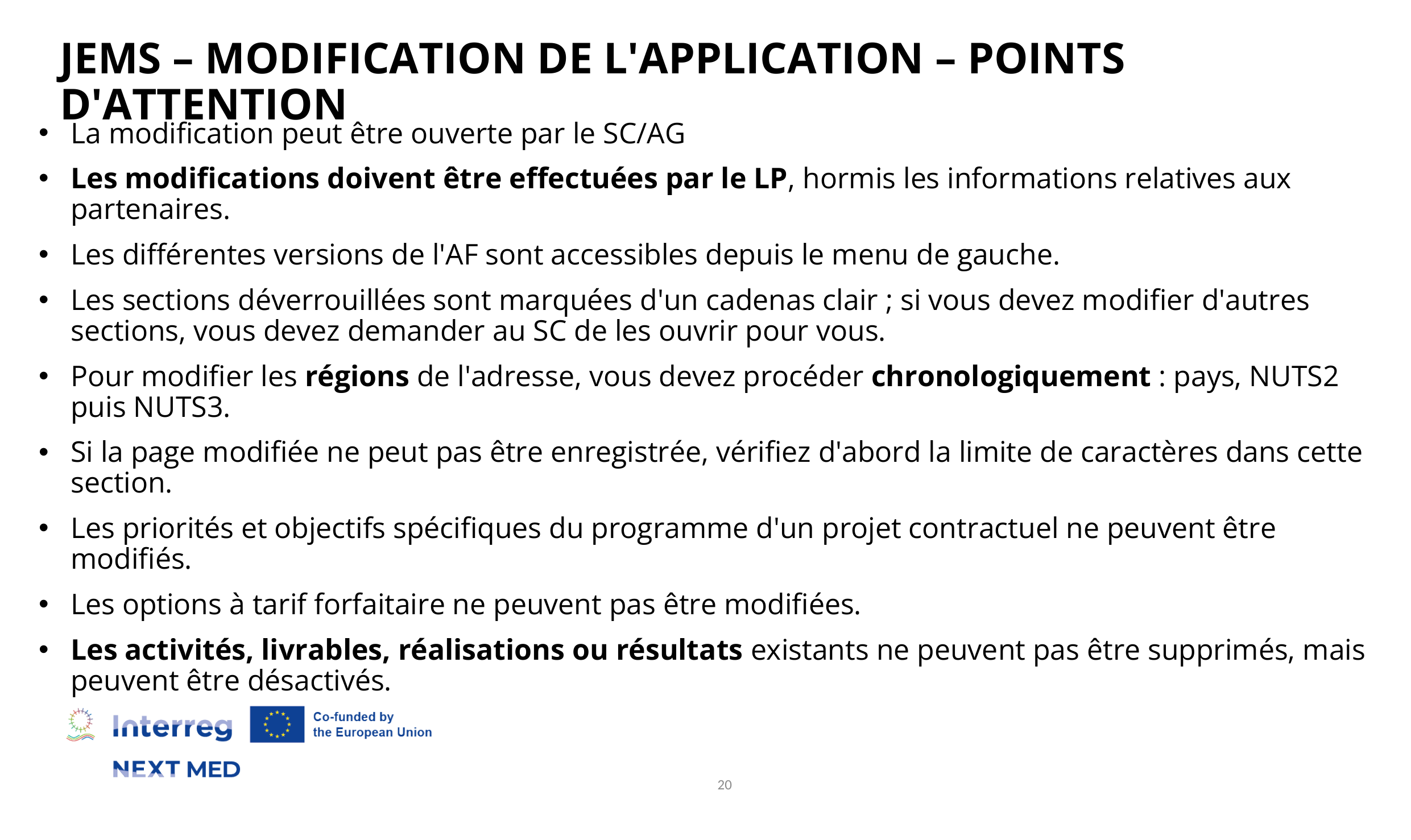

# JEMS – Modification de l'application – Points d'attention
La modification peut être ouverte par le SC/AG
Les modifications doivent être effectuées par le LP, hormis les informations relatives aux partenaires.
Les différentes versions de l'AF sont accessibles depuis le menu de gauche.
Les sections déverrouillées sont marquées d'un cadenas clair ; si vous devez modifier d'autres sections, vous devez demander au SC de les ouvrir pour vous.
Pour modifier les régions de l'adresse, vous devez procéder chronologiquement : pays, NUTS2 puis NUTS3.
Si la page modifiée ne peut pas être enregistrée, vérifiez d'abord la limite de caractères dans cette section.
Les priorités et objectifs spécifiques du programme d'un projet contractuel ne peuvent être modifiés.
Les options à tarif forfaitaire ne peuvent pas être modifiées.
Les activités, livrables, réalisations ou résultats existants ne peuvent pas être supprimés, mais peuvent être désactivés.

20